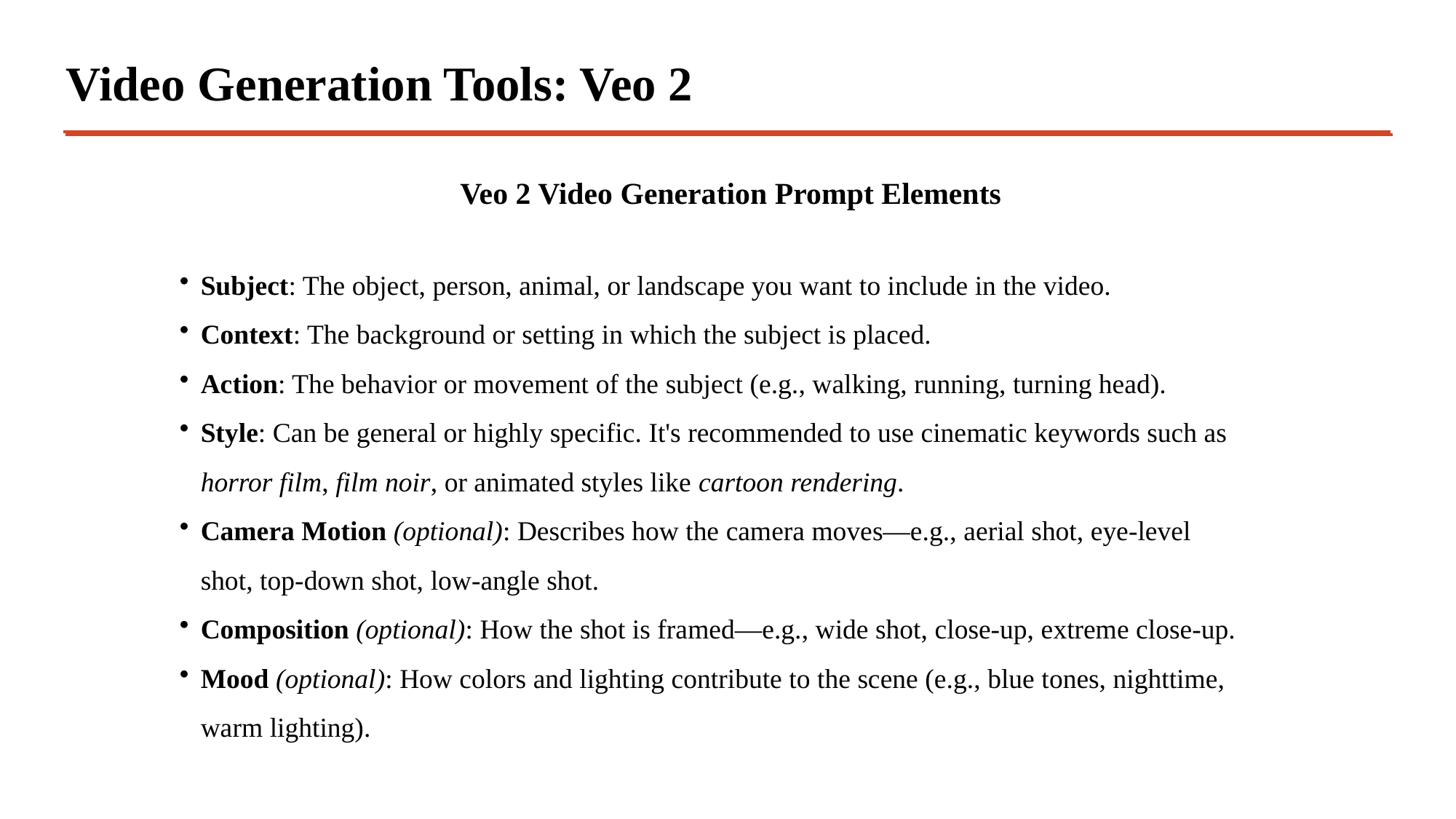

Video Generation Tools: Veo 2
Veo 2 Video Generation Prompt Elements
Subject: The object, person, animal, or landscape you want to include in the video.
Context: The background or setting in which the subject is placed.
Action: The behavior or movement of the subject (e.g., walking, running, turning head).
Style: Can be general or highly specific. It's recommended to use cinematic keywords such as horror film, film noir, or animated styles like cartoon rendering.
Camera Motion (optional): Describes how the camera moves—e.g., aerial shot, eye-level shot, top-down shot, low-angle shot.
Composition (optional): How the shot is framed—e.g., wide shot, close-up, extreme close-up.
Mood (optional): How colors and lighting contribute to the scene (e.g., blue tones, nighttime, warm lighting).